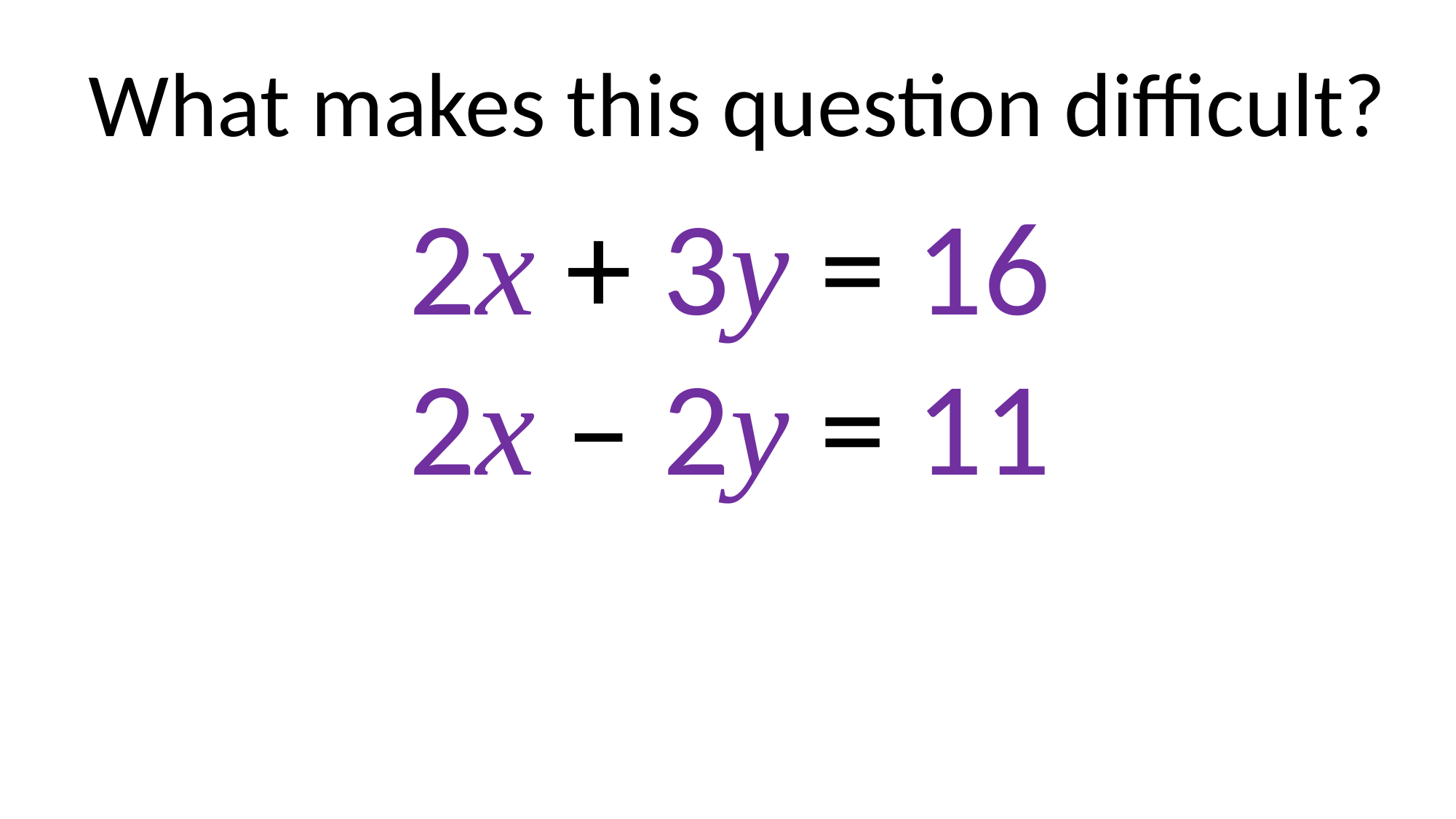

What makes this question difficult?
2x + 3y = 16
2x – 2y = 11